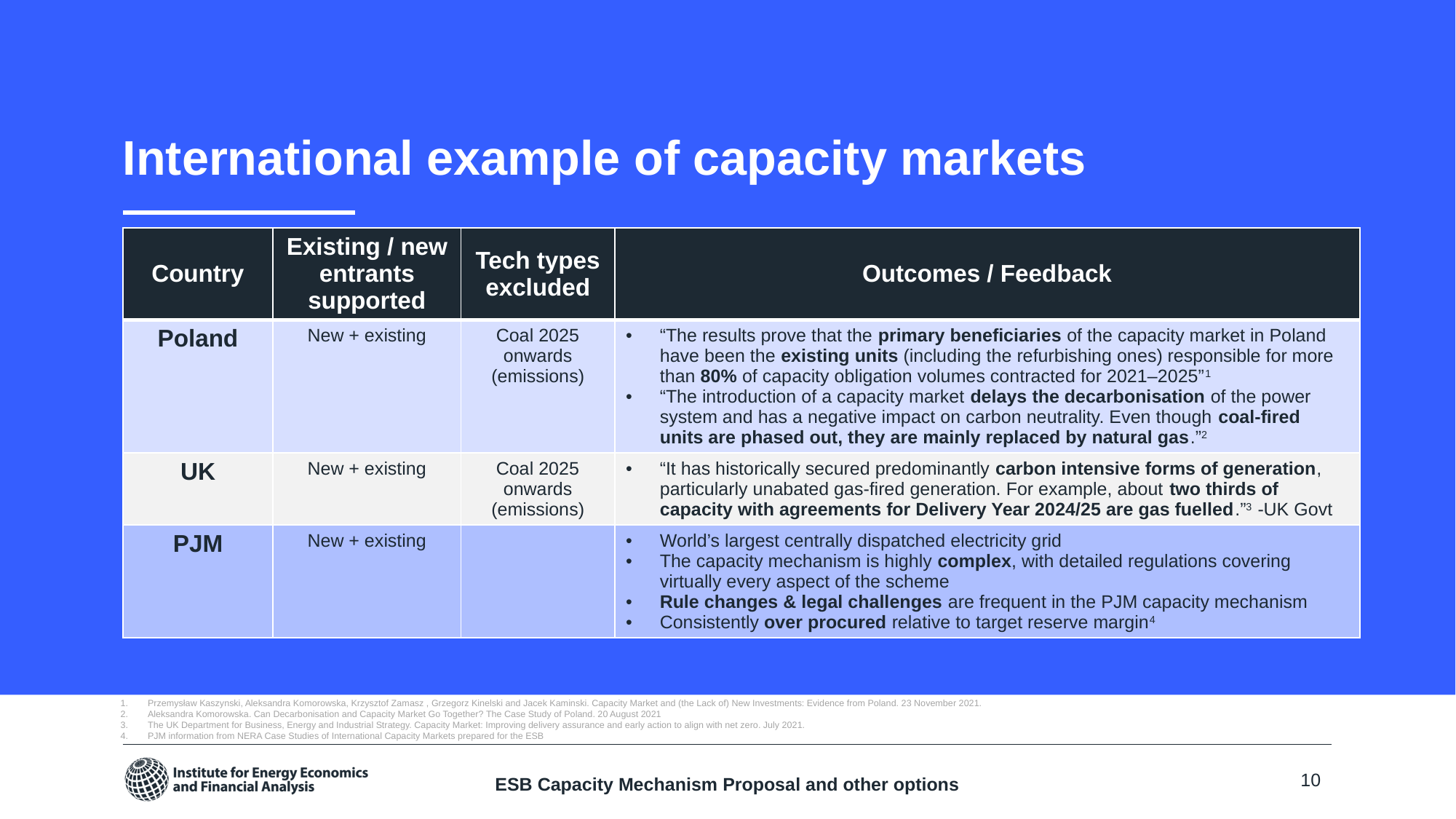

International example of capacity markets
| Country | Existing / new entrants supported | Tech types excluded | Outcomes / Feedback |
| --- | --- | --- | --- |
| Poland | New + existing | Coal 2025 onwards (emissions) | “The results prove that the primary beneficiaries of the capacity market in Poland have been the existing units (including the refurbishing ones) responsible for more than 80% of capacity obligation volumes contracted for 2021–2025”1 “The introduction of a capacity market delays the decarbonisation of the power system and has a negative impact on carbon neutrality. Even though coal-fired units are phased out, they are mainly replaced by natural gas.”2 |
| UK | New + existing | Coal 2025 onwards (emissions) | “It has historically secured predominantly carbon intensive forms of generation, particularly unabated gas-fired generation. For example, about two thirds of capacity with agreements for Delivery Year 2024/25 are gas fuelled.”3 -UK Govt |
| PJM | New + existing |  | World’s largest centrally dispatched electricity grid The capacity mechanism is highly complex, with detailed regulations covering virtually every aspect of the scheme Rule changes & legal challenges are frequent in the PJM capacity mechanism Consistently over procured relative to target reserve margin4 |

Przemysław Kaszynski, Aleksandra Komorowska, Krzysztof Zamasz , Grzegorz Kinelski and Jacek Kaminski. Capacity Market and (the Lack of) New Investments: Evidence from Poland. 23 November 2021.
Aleksandra Komorowska. Can Decarbonisation and Capacity Market Go Together? The Case Study of Poland. 20 August 2021
The UK Department for Business, Energy and Industrial Strategy. Capacity Market: Improving delivery assurance and early action to align with net zero. July 2021.
PJM information from NERA Case Studies of International Capacity Markets prepared for the ESB
ESB Capacity Mechanism Proposal and other options
10